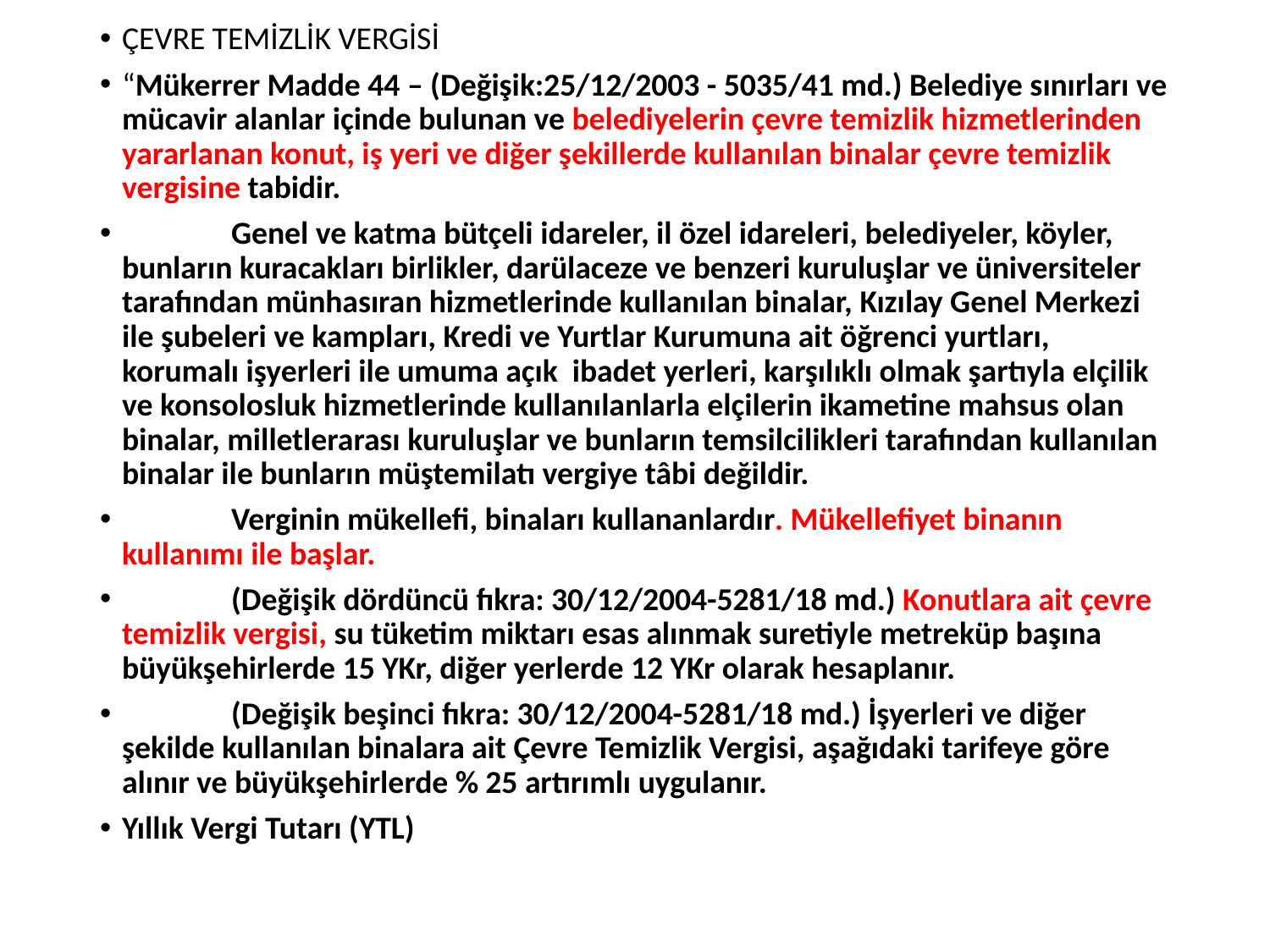

ÇEVRE TEMİZLİK VERGİSİ
“Mükerrer Madde 44 – (Değişik:25/12/2003 - 5035/41 md.) Belediye sınırları ve mücavir alanlar içinde bulunan ve belediyelerin çevre temizlik hizmetlerinden yararlanan konut, iş yeri ve diğer şekillerde kullanılan binalar çevre temizlik vergisine tabidir.
	Genel ve katma bütçeli idareler, il özel idareleri, belediyeler, köyler, bunların kuracakları birlikler, darülaceze ve benzeri kuruluşlar ve üniversiteler tarafından münhasıran hizmetlerinde kullanılan binalar, Kızılay Genel Merkezi ile şubeleri ve kampları, Kredi ve Yurtlar Kurumuna ait öğrenci yurtları, korumalı işyerleri ile umuma açık  ibadet yerleri, karşılıklı olmak şartıyla elçilik ve konsolosluk hizmetlerinde kullanılanlarla elçilerin ikametine mahsus olan binalar, milletlerarası kuruluşlar ve bunların temsilcilikleri tarafından kullanılan binalar ile bunların müştemilatı vergiye tâbi değildir.
	Verginin mükellefi, binaları kullananlardır. Mükellefiyet binanın kullanımı ile başlar.
	(Değişik dördüncü fıkra: 30/12/2004-5281/18 md.) Konutlara ait çevre temizlik vergisi, su tüketim miktarı esas alınmak suretiyle metreküp başına büyükşehirlerde 15 YKr, diğer yerlerde 12 YKr olarak hesaplanır.
	(Değişik beşinci fıkra: 30/12/2004-5281/18 md.) İşyerleri ve diğer şekilde kullanılan binalara ait Çevre Temizlik Vergisi, aşağıdaki tarifeye göre alınır ve büyükşehirlerde % 25 artırımlı uygulanır.
Yıllık Vergi Tutarı (YTL)